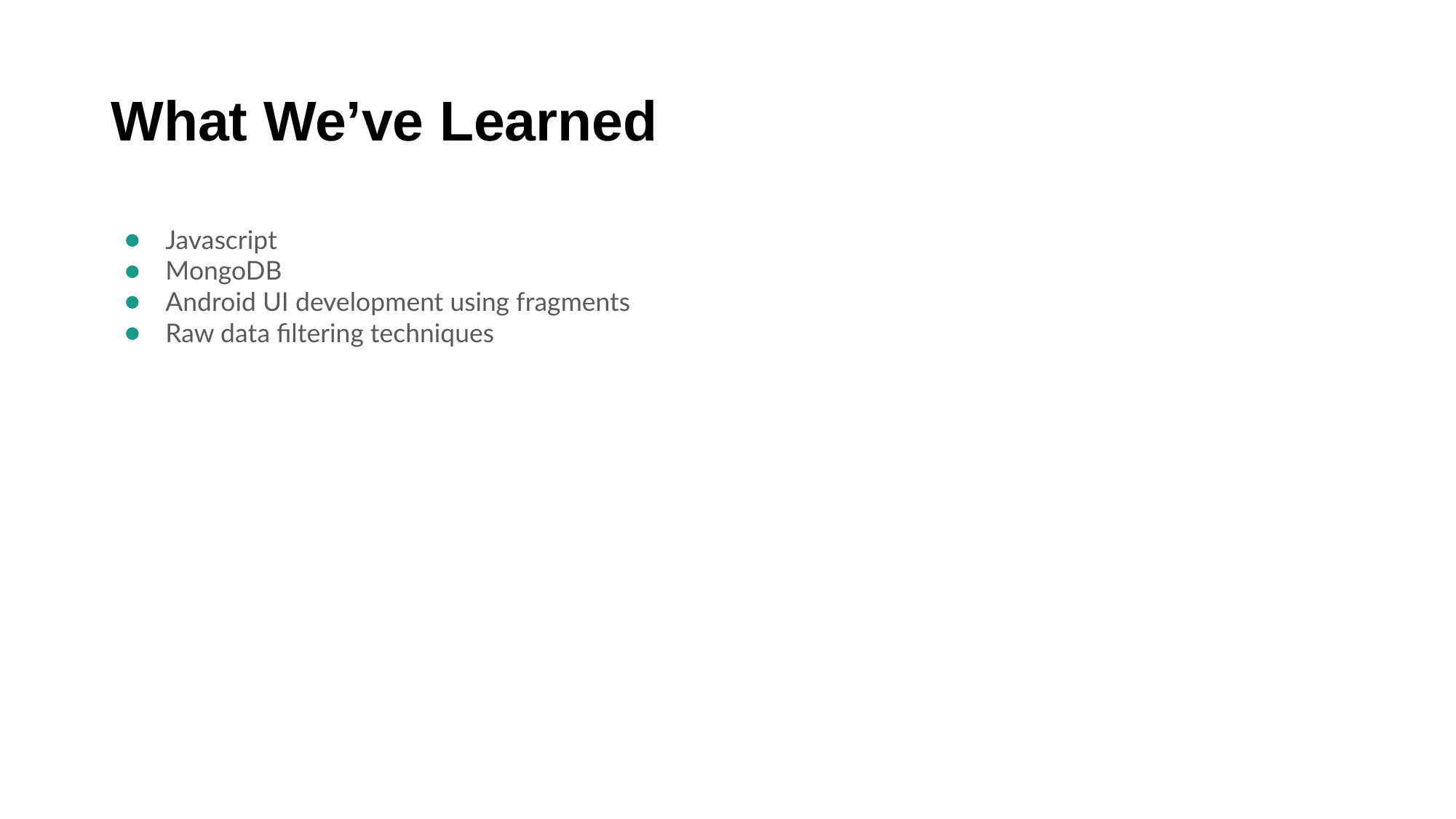

# What We’ve Learned
Javascript
MongoDB
Android UI development using fragments
Raw data filtering techniques